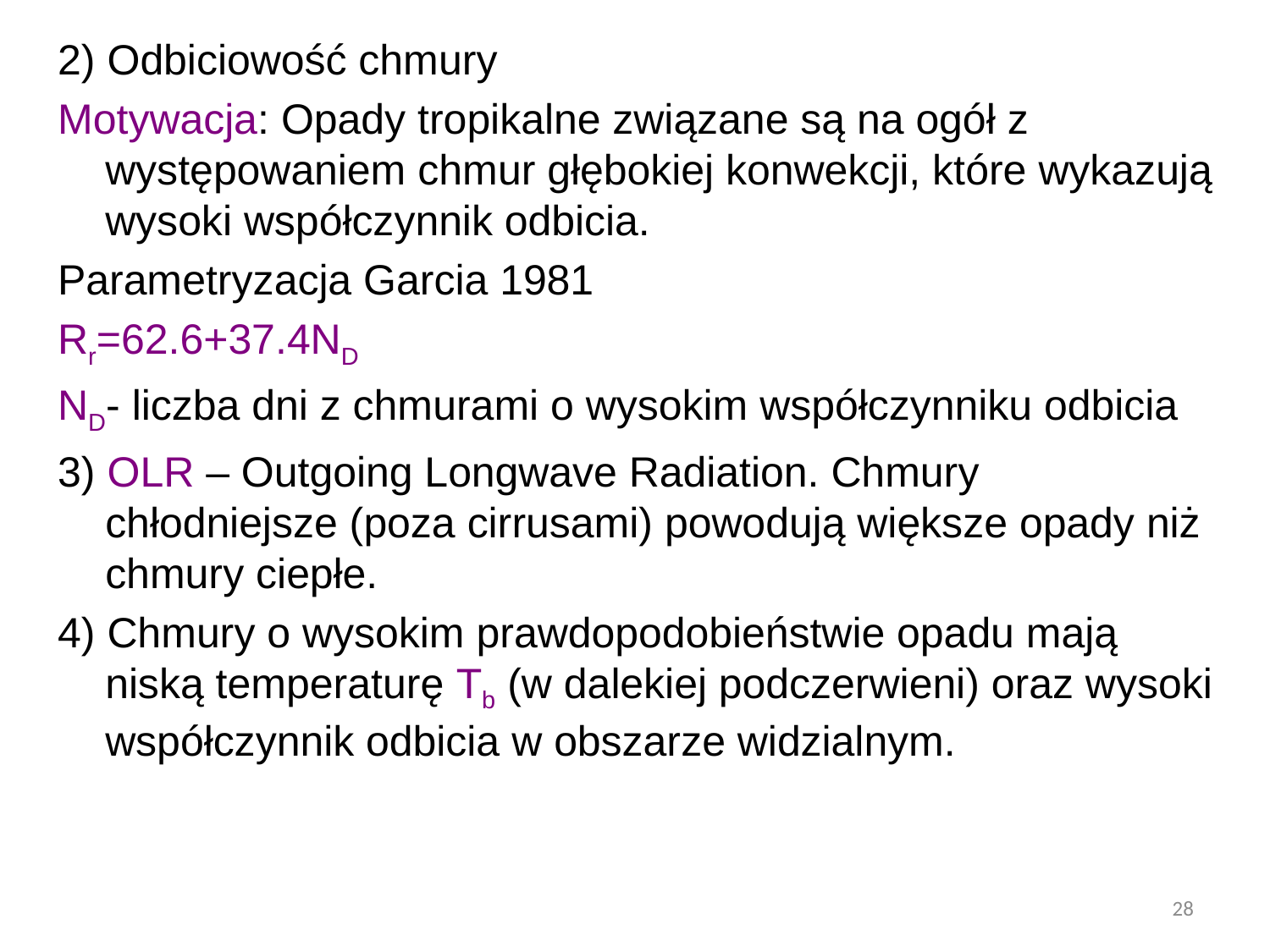

2) Odbiciowość chmury
Motywacja: Opady tropikalne związane są na ogół z występowaniem chmur głębokiej konwekcji, które wykazują wysoki współczynnik odbicia.
Parametryzacja Garcia 1981
Rr=62.6+37.4ND
ND- liczba dni z chmurami o wysokim współczynniku odbicia
3) OLR – Outgoing Longwave Radiation. Chmury chłodniejsze (poza cirrusami) powodują większe opady niż chmury ciepłe.
4) Chmury o wysokim prawdopodobieństwie opadu mają niską temperaturę Tb (w dalekiej podczerwieni) oraz wysoki współczynnik odbicia w obszarze widzialnym.

28